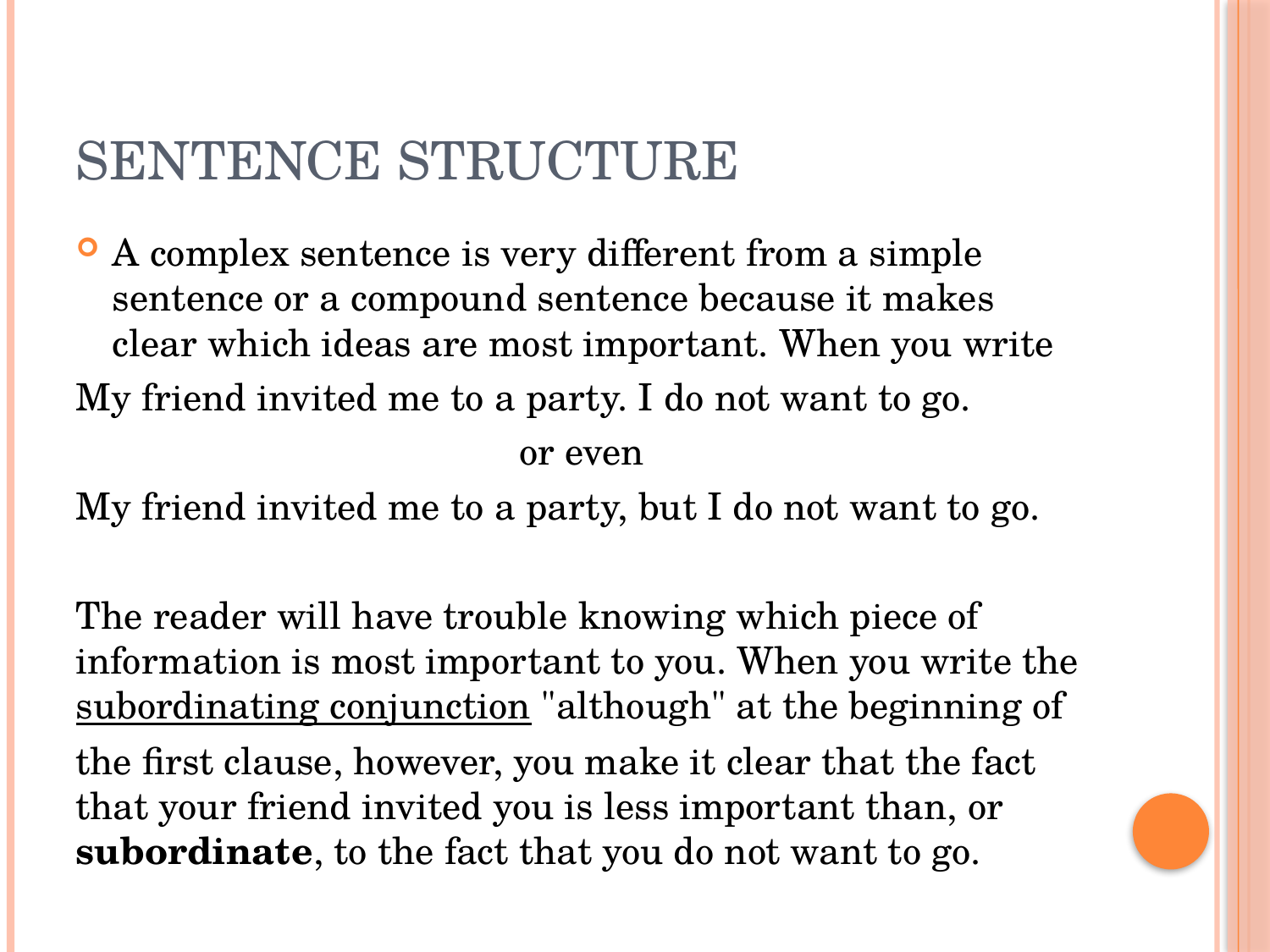

# Sentence Structure
A complex sentence is very different from a simple sentence or a compound sentence because it makes clear which ideas are most important. When you write
My friend invited me to a party. I do not want to go.
or even
My friend invited me to a party, but I do not want to go.

The reader will have trouble knowing which piece of information is most important to you. When you write the subordinating conjunction "although" at the beginning of the first clause, however, you make it clear that the fact that your friend invited you is less important than, or subordinate, to the fact that you do not want to go.